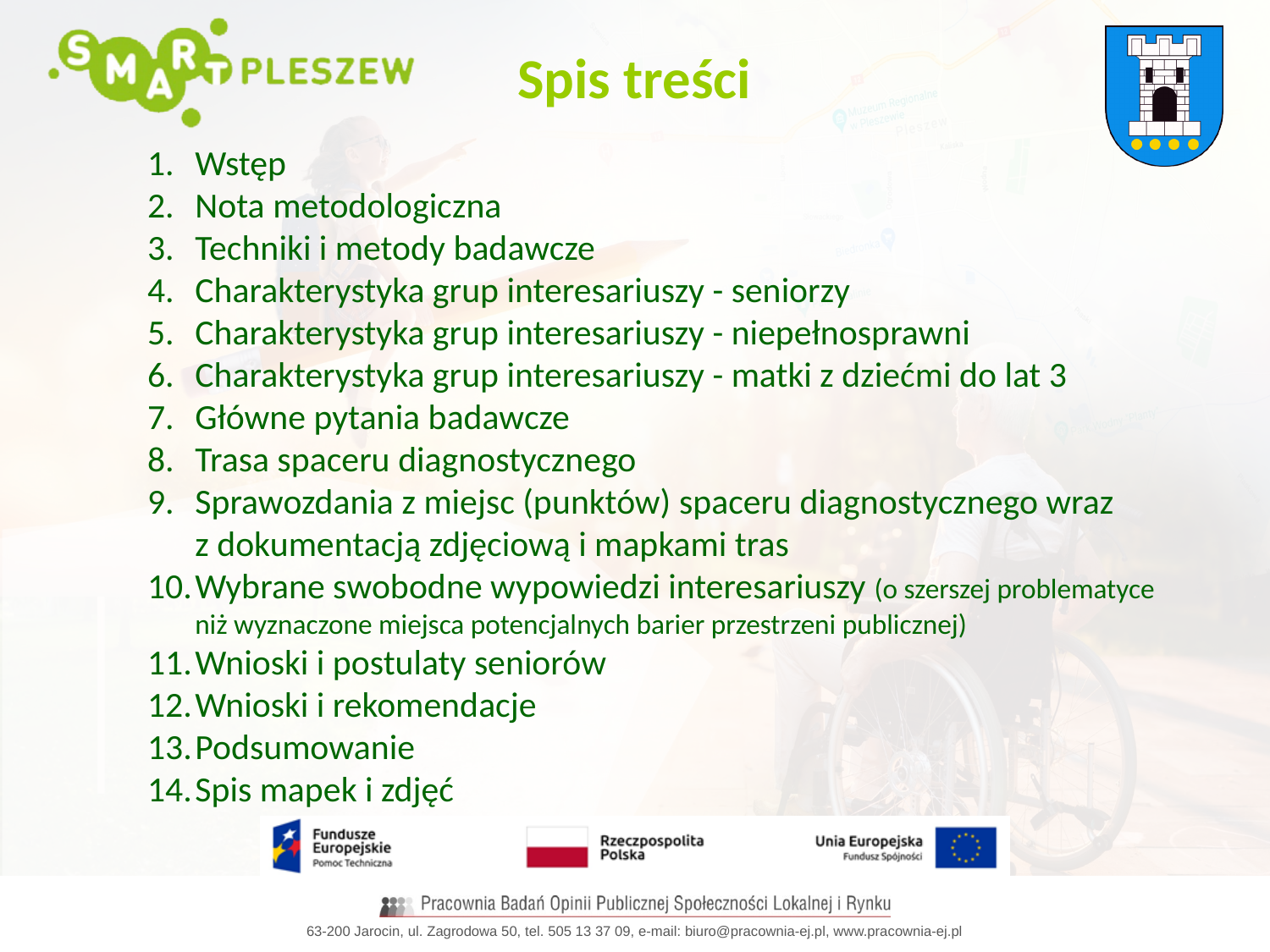

Spis treści
Wstęp
Nota metodologiczna
Techniki i metody badawcze
Charakterystyka grup interesariuszy - seniorzy
Charakterystyka grup interesariuszy - niepełnosprawni
Charakterystyka grup interesariuszy - matki z dziećmi do lat 3
Główne pytania badawcze
Trasa spaceru diagnostycznego
Sprawozdania z miejsc (punktów) spaceru diagnostycznego wraz
z dokumentacją zdjęciową i mapkami tras
Wybrane swobodne wypowiedzi interesariuszy (o szerszej problematyce niż wyznaczone miejsca potencjalnych barier przestrzeni publicznej)
Wnioski i postulaty seniorów
Wnioski i rekomendacje
Podsumowanie
Spis mapek i zdjęć